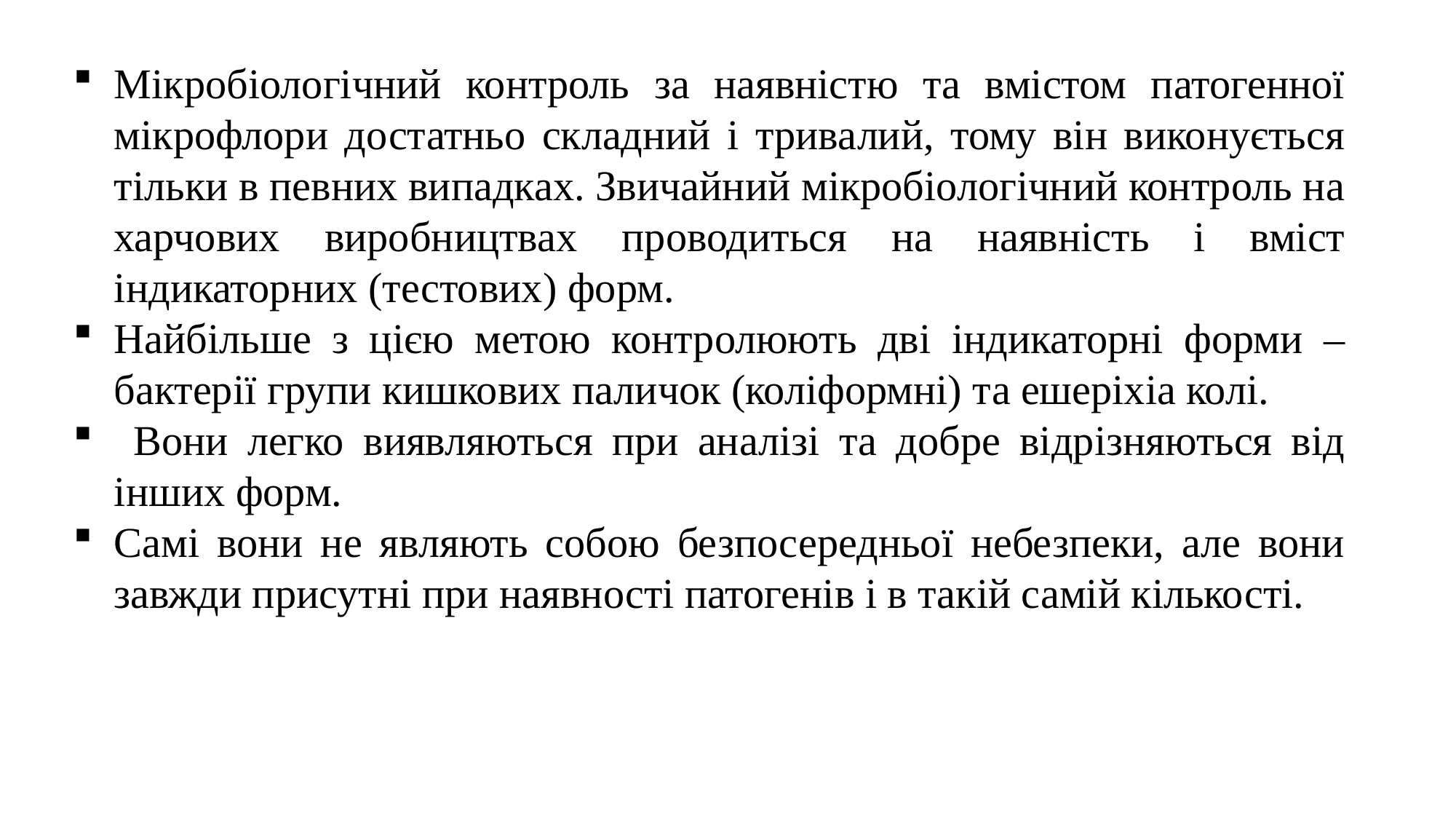

Мікробіологічний контроль за наявністю та вмістом патогенної мікрофлори достатньо складний і тривалий, тому він виконується тільки в певних випадках. Звичайний мікробіологічний контроль на харчових виробництвах проводиться на наявність і вміст індикаторних (тестових) форм.
Найбільше з цією метою контролюють дві індикаторні форми – бактерії групи кишкових паличок (коліформні) та ешеріхіа колі.
 Вони легко виявляються при аналізі та добре відрізняються від інших форм.
Самі вони не являють собою безпосередньої небезпеки, але вони завжди присутні при наявності патогенів і в такій самій кількості.